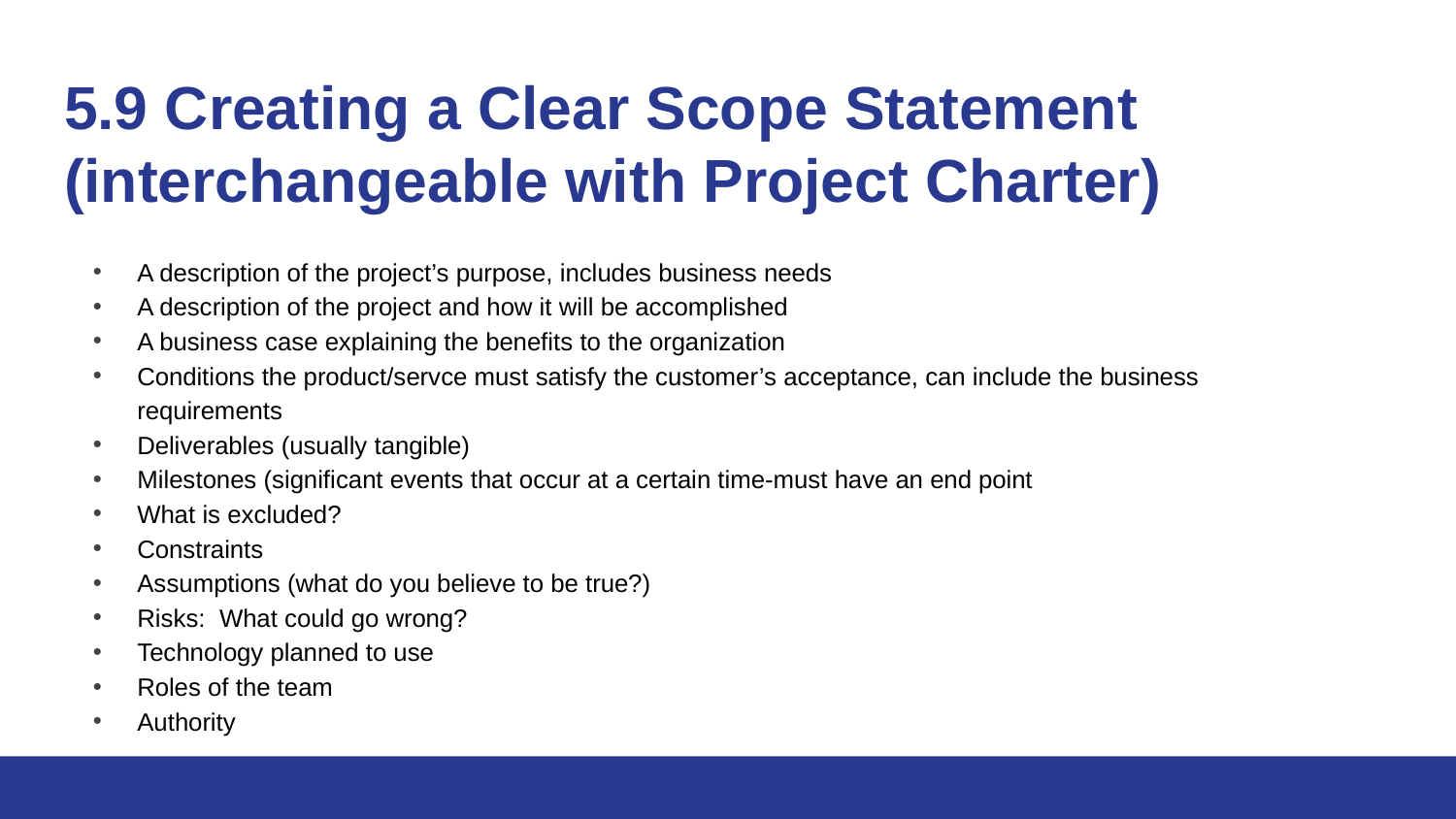

# 5.9 Creating a Clear Scope Statement (interchangeable with Project Charter)
A description of the project’s purpose, includes business needs
A description of the project and how it will be accomplished
A business case explaining the benefits to the organization
Conditions the product/servce must satisfy the customer’s acceptance, can include the business requirements
Deliverables (usually tangible)
Milestones (significant events that occur at a certain time-must have an end point
What is excluded?
Constraints
Assumptions (what do you believe to be true?)
Risks:  What could go wrong?
Technology planned to use
Roles of the team
Authority